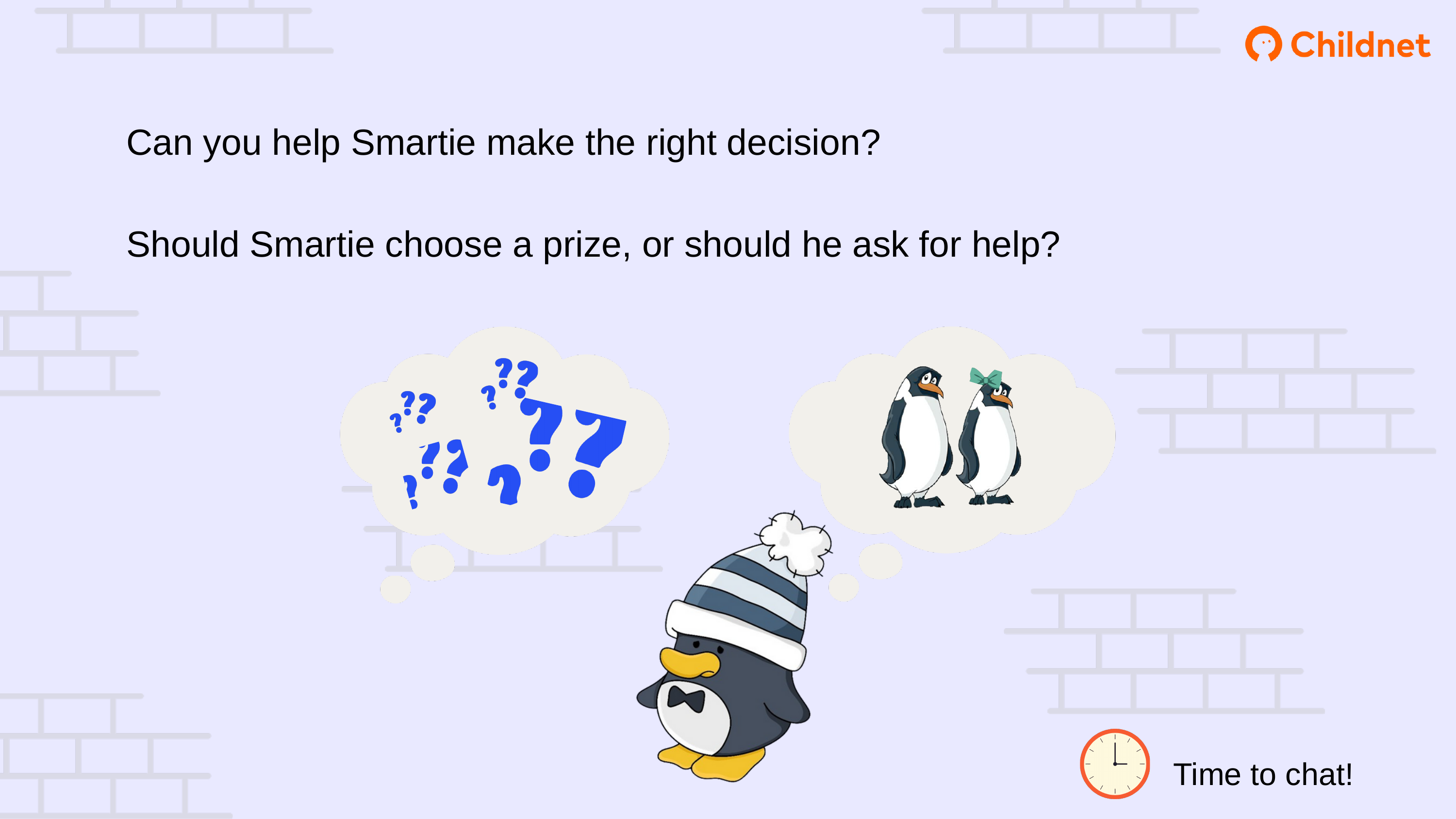

Can you help Smartie make the right decision?

Should Smartie choose a prize, or should he ask for help?

Time to chat!